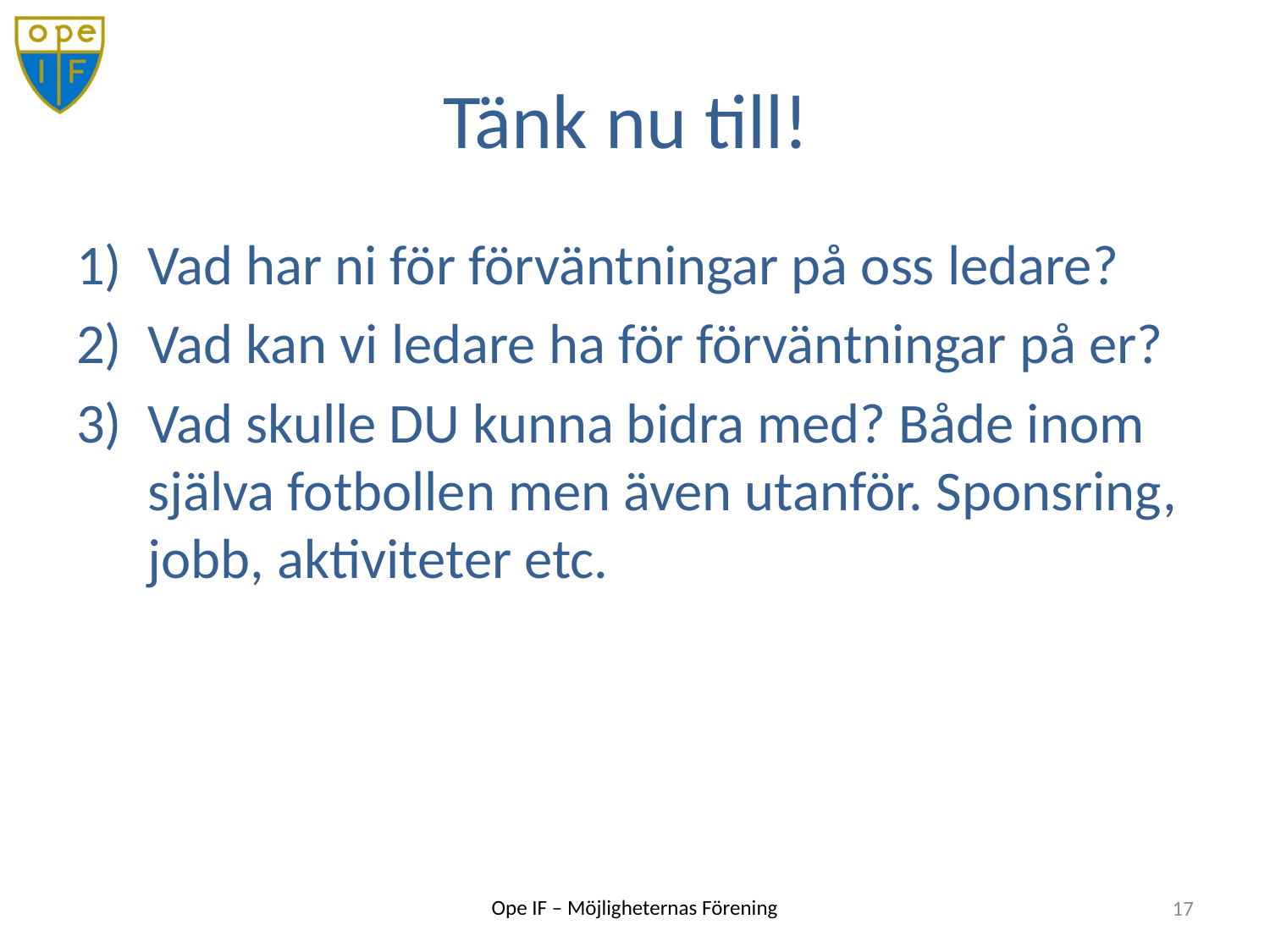

# Tänk nu till!
Vad har ni för förväntningar på oss ledare?
Vad kan vi ledare ha för förväntningar på er?
Vad skulle DU kunna bidra med? Både inom själva fotbollen men även utanför. Sponsring, jobb, aktiviteter etc.

17